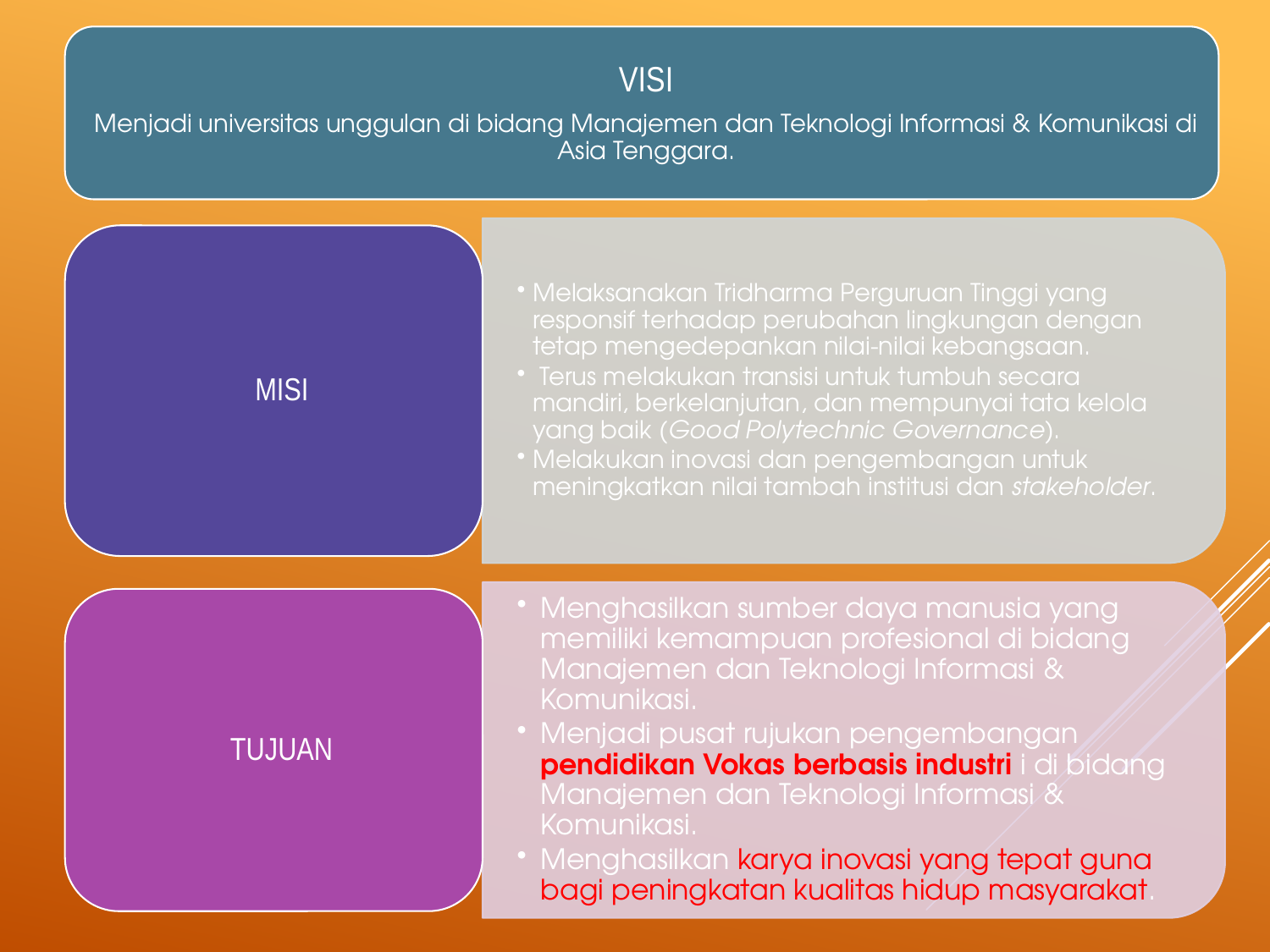

VISI
Menjadi universitas unggulan di bidang Manajemen dan Teknologi Informasi & Komunikasi di Asia Tenggara.
Melaksanakan Tridharma Perguruan Tinggi yang responsif terhadap perubahan lingkungan dengan tetap mengedepankan nilai-nilai kebangsaan.
 Terus melakukan transisi untuk tumbuh secara  mandiri, berkelanjutan, dan mempunyai tata kelola yang baik (Good Polytechnic Governance).
Melakukan inovasi dan pengembangan untuk meningkatkan nilai tambah institusi dan stakeholder.
MISI
Menghasilkan sumber daya manusia yang memiliki kemampuan profesional di bidang Manajemen dan Teknologi Informasi & Komunikasi.
Menjadi pusat rujukan pengembangan pendidikan Vokas berbasis industri i di bidang Manajemen dan Teknologi Informasi & Komunikasi.
Menghasilkan karya inovasi yang tepat guna bagi peningkatan kualitas hidup masyarakat.
TUJUAN